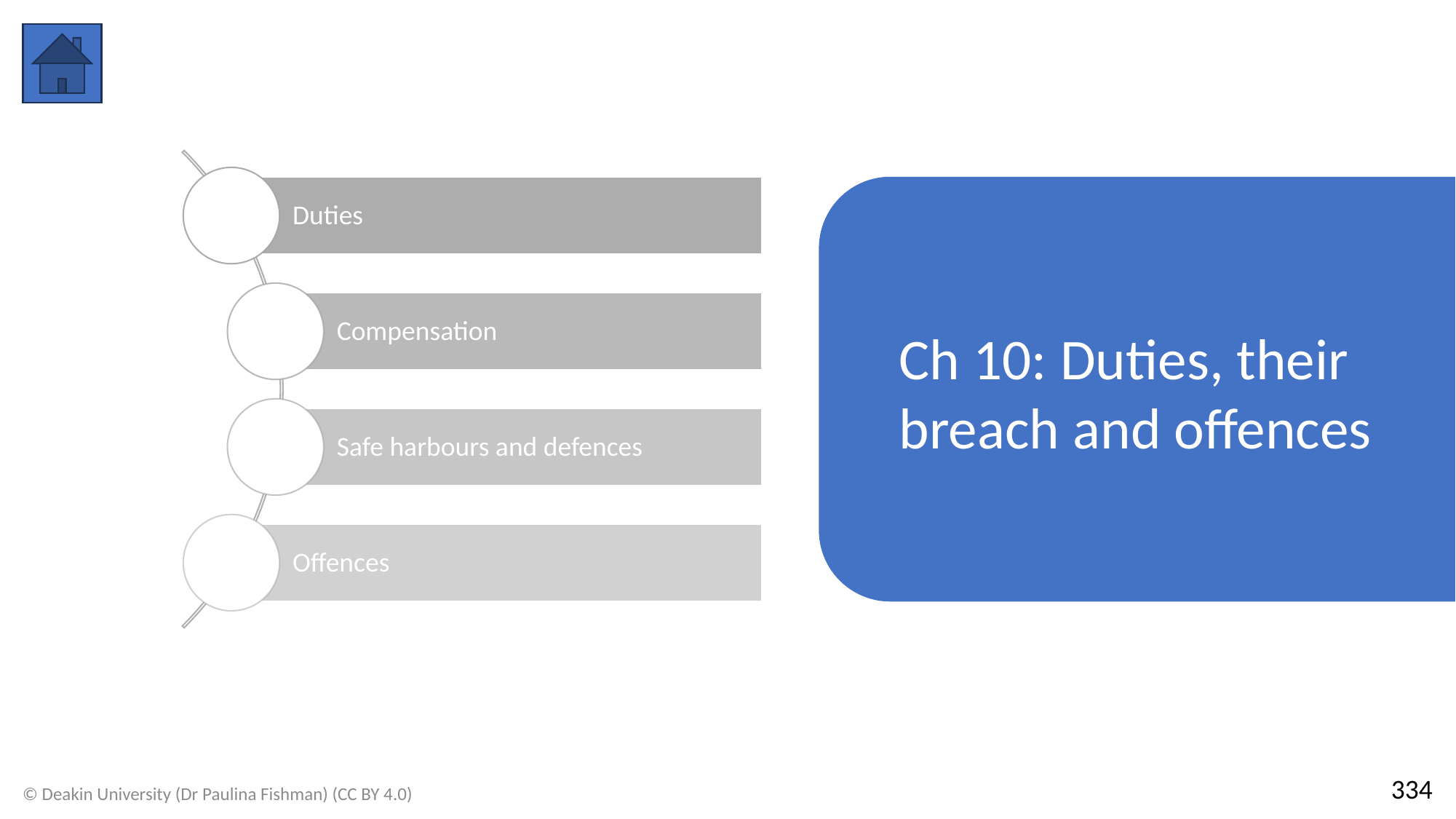

Duties
Compensation
Safe harbours and defences
Offences
Ch 10: Duties, their breach and offences
334
© Deakin University (Dr Paulina Fishman) (CC BY 4.0)